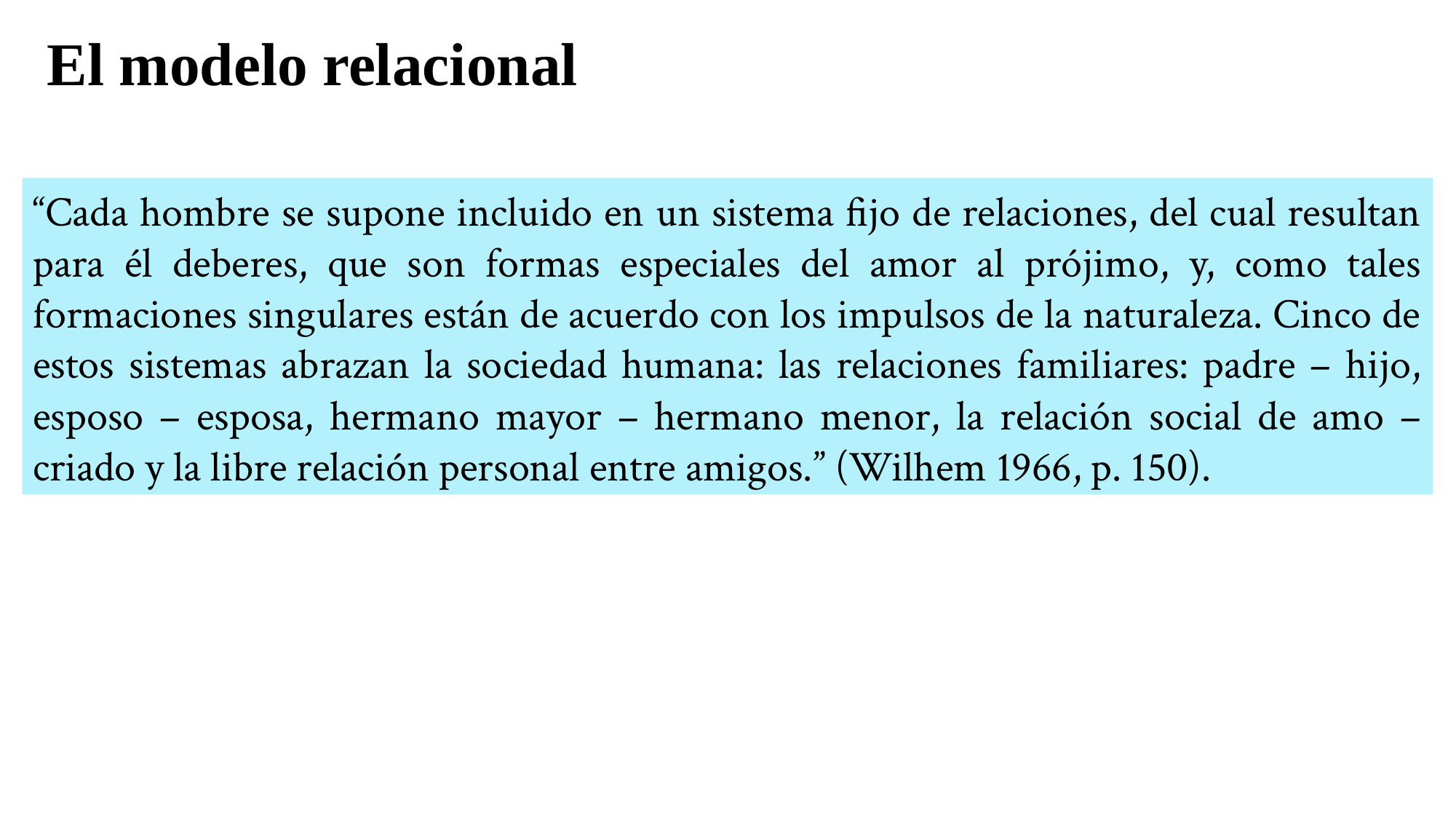

# El modelo relacional

“Cada hombre se supone incluido en un sistema fijo de relaciones, del cual resultan para él deberes, que son formas especiales del amor al prójimo, y, como tales formaciones singulares están de acuerdo con los impulsos de la naturaleza. Cinco de estos sistemas abrazan la sociedad humana: las relaciones familiares: padre – hijo, esposo – esposa, hermano mayor – hermano menor, la relación social de amo – criado y la libre relación personal entre amigos.” (Wilhem 1966, p. 150).